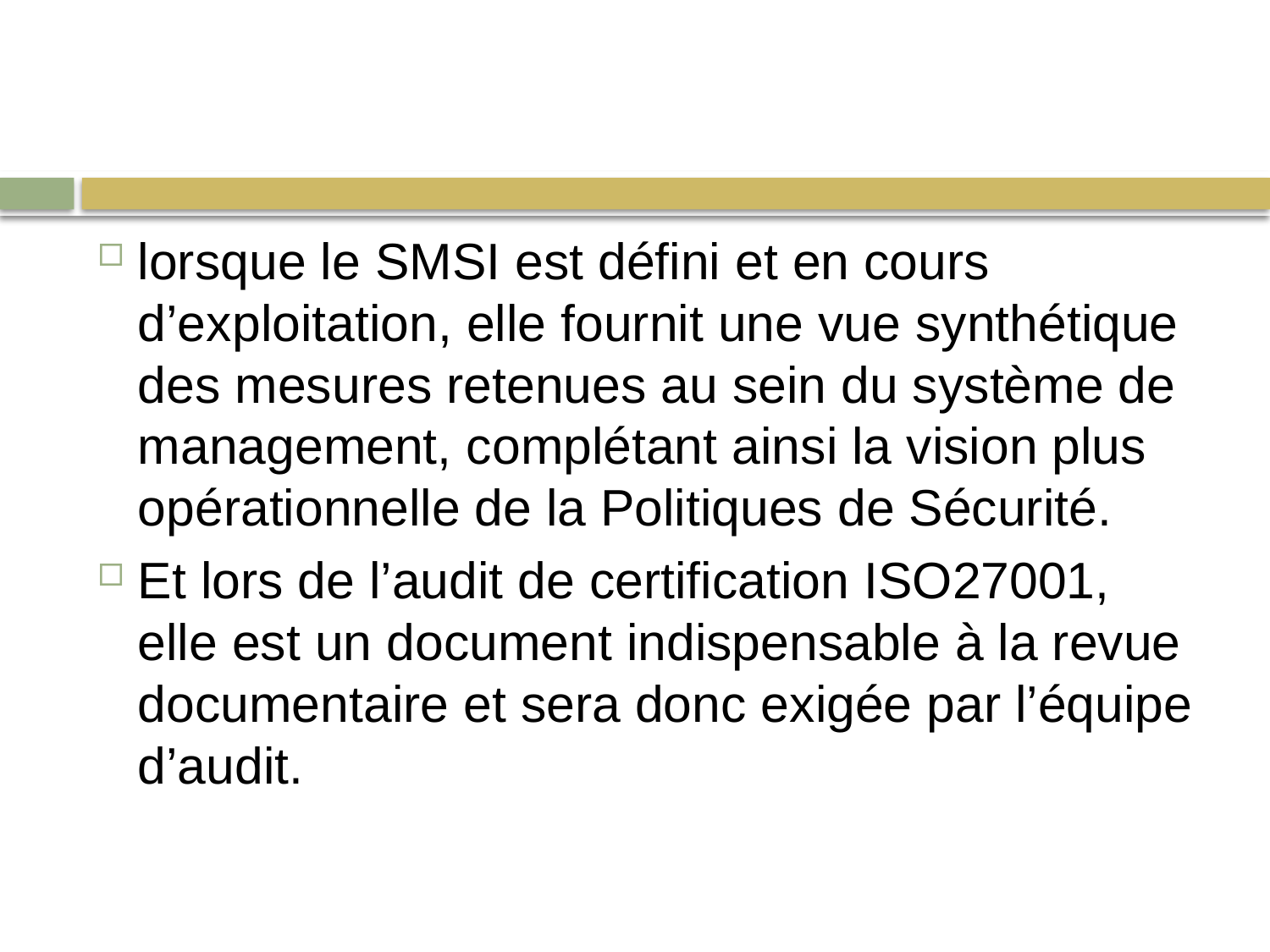

lorsque le SMSI est défini et en cours d’exploitation, elle fournit une vue synthétique des mesures retenues au sein du système de management, complétant ainsi la vision plus opérationnelle de la Politiques de Sécurité.
Et lors de l’audit de certification ISO27001, elle est un document indispensable à la revue documentaire et sera donc exigée par l’équipe d’audit.